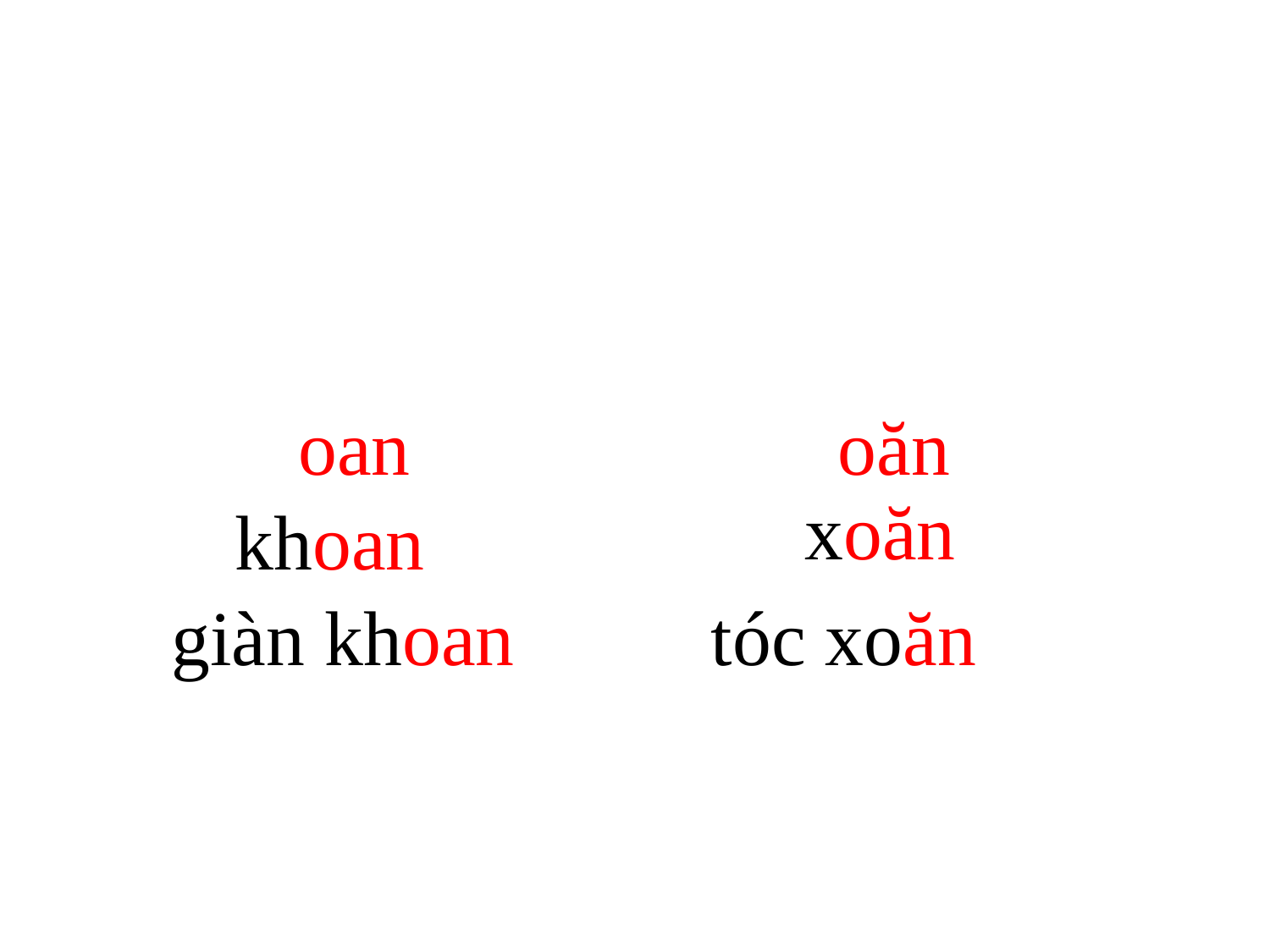

oan
oăn
 xoăn
khoan
giàn khoan
tóc xoăn